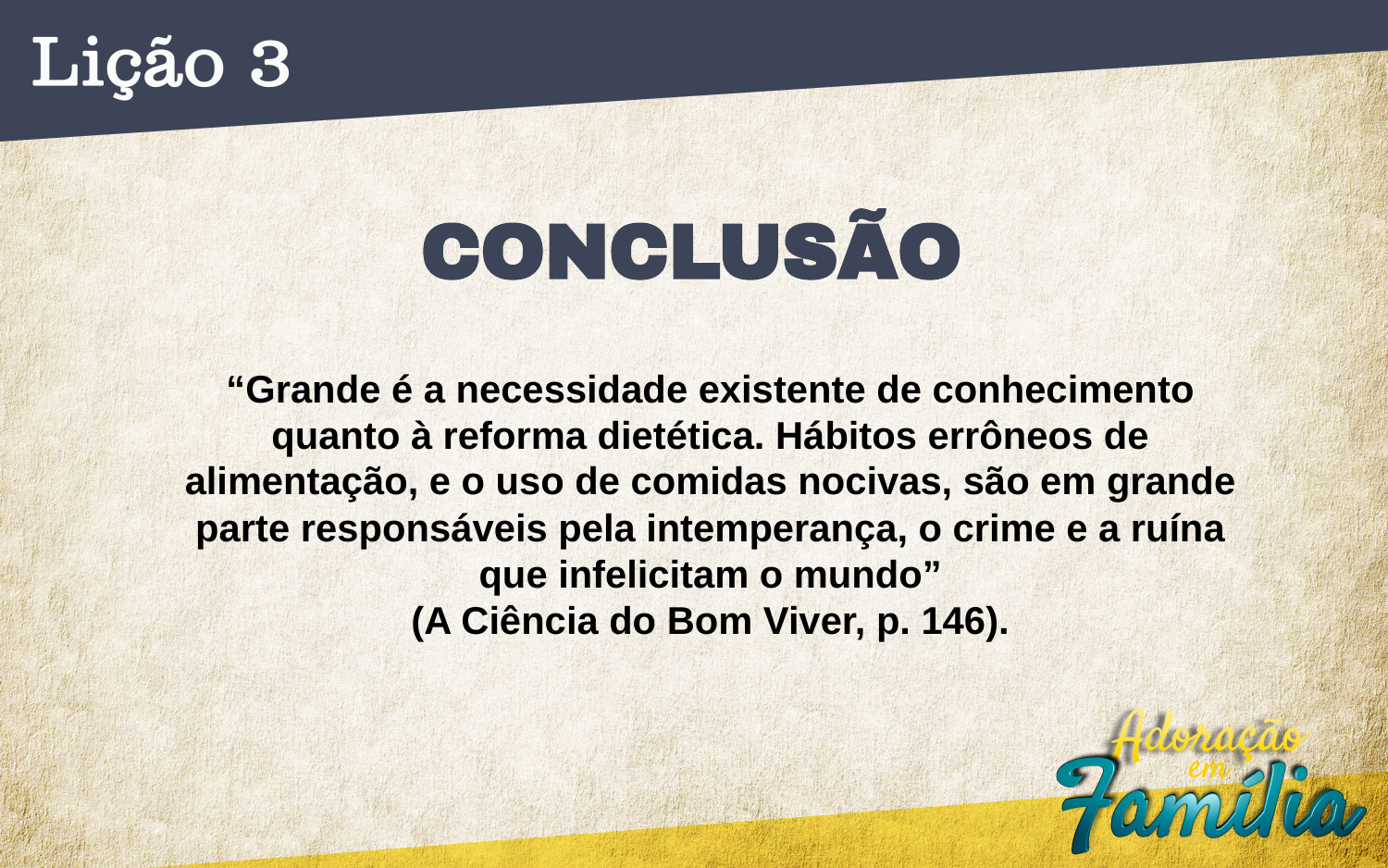

CONCLUSÃO
“Grande é a necessidade existente de conhecimento quanto à reforma dietética. Hábitos errôneos de alimentação, e o uso de comidas nocivas, são em grande parte responsáveis pela intemperança, o crime e a ruína que infelicitam o mundo”
(A Ciência do Bom Viver, p. 146).